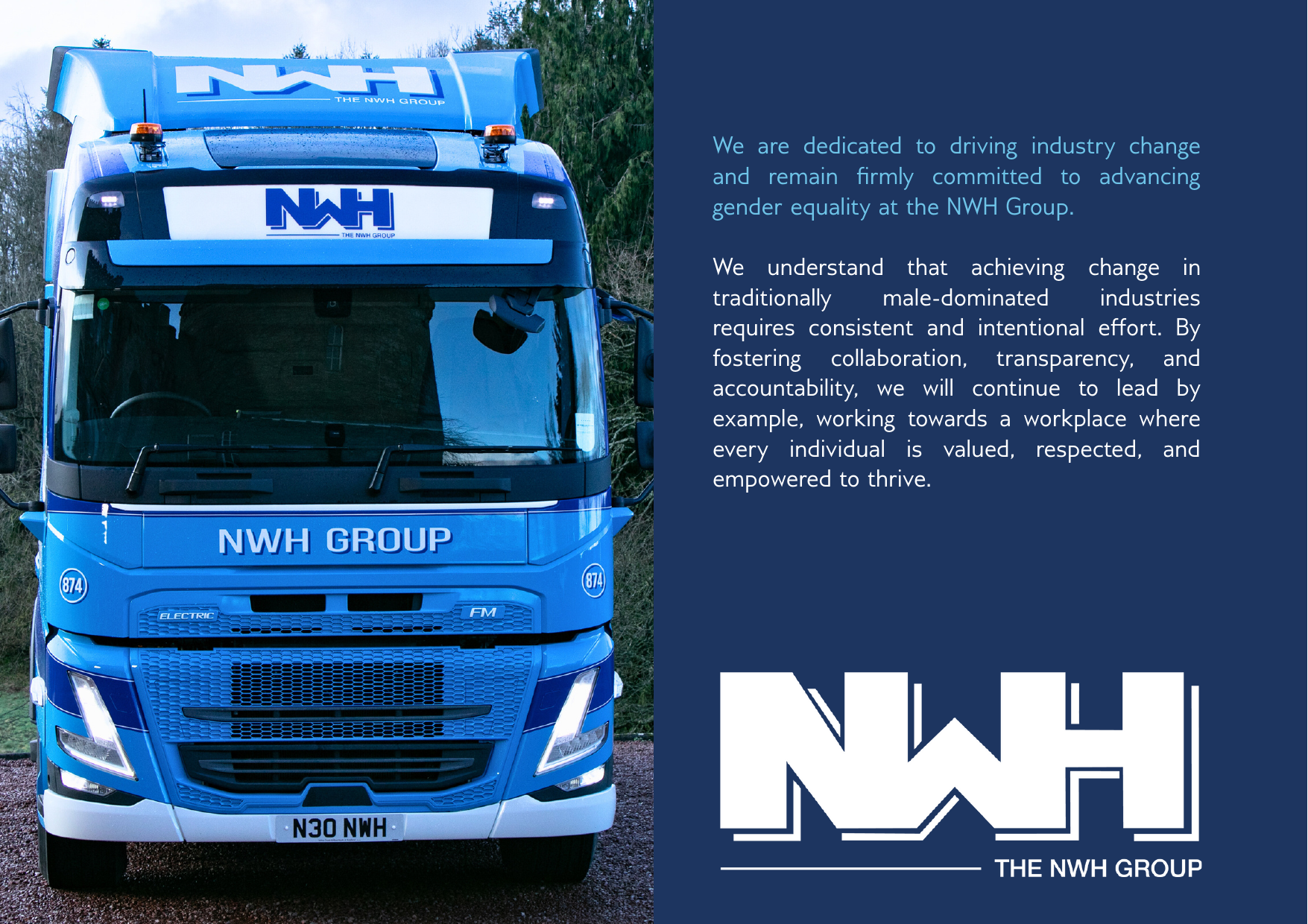

We are dedicated to driving industry change and remain firmly committed to advancing gender equality at the NWH Group.

We understand that achieving change in traditionally male-dominated industries requires consistent and intentional effort. By fostering collaboration, transparency, and accountability, we will continue to lead by example, working towards a workplace where every individual is valued, respected, and empowered to thrive.